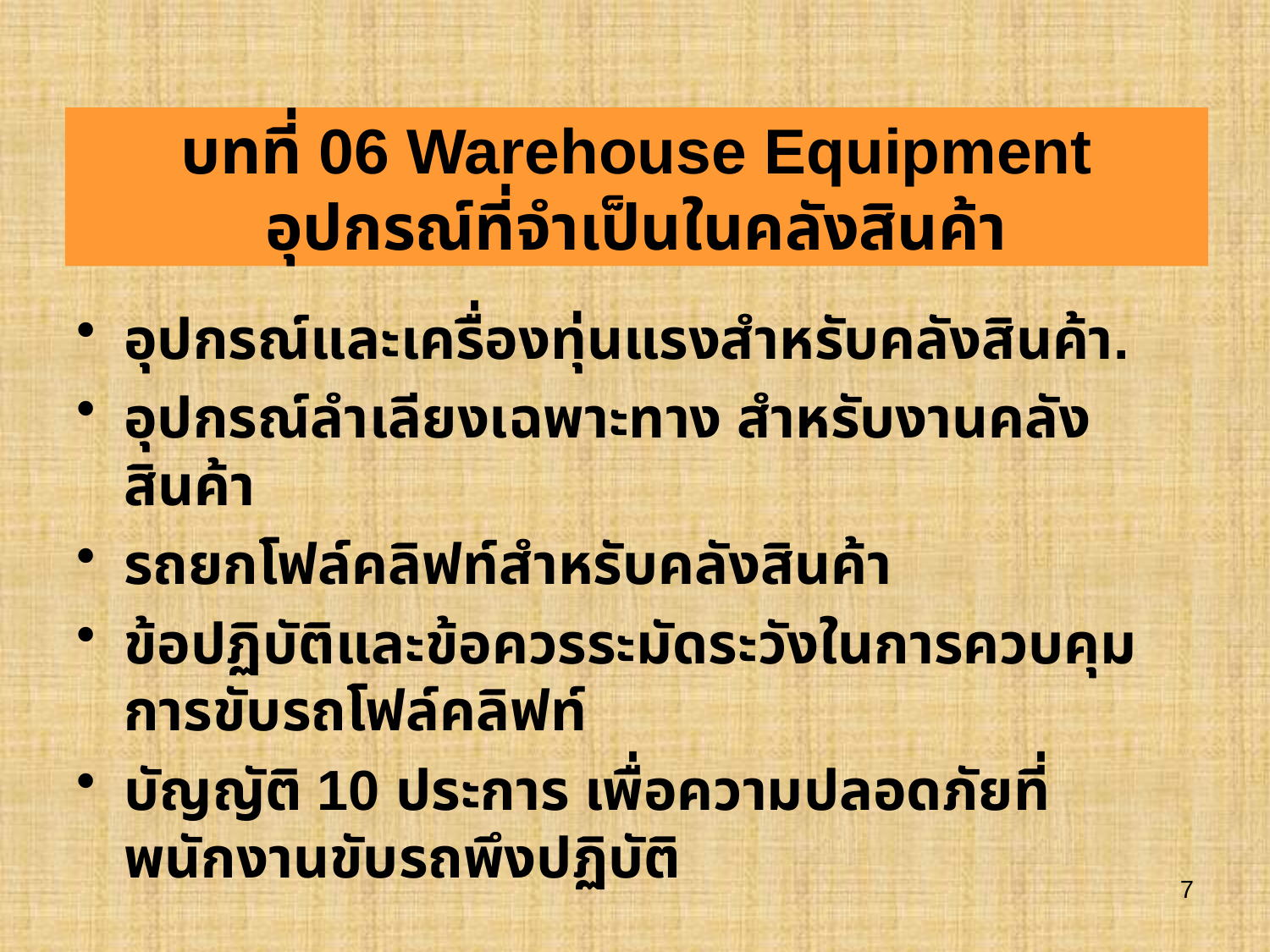

# บทที่ 06 Warehouse Equipment อุปกรณ์ที่จำเป็นในคลังสินค้า
อุปกรณ์และเครื่องทุ่นแรงสำหรับคลังสินค้า.
อุปกรณ์ลำเลียงเฉพาะทาง สำหรับงานคลังสินค้า
รถยกโฟล์คลิฟท์สำหรับคลังสินค้า
ข้อปฏิบัติและข้อควรระมัดระวังในการควบคุมการขับรถโฟล์คลิฟท์
บัญญัติ 10 ประการ เพื่อความปลอดภัยที่พนักงานขับรถพึงปฏิบัติ
7